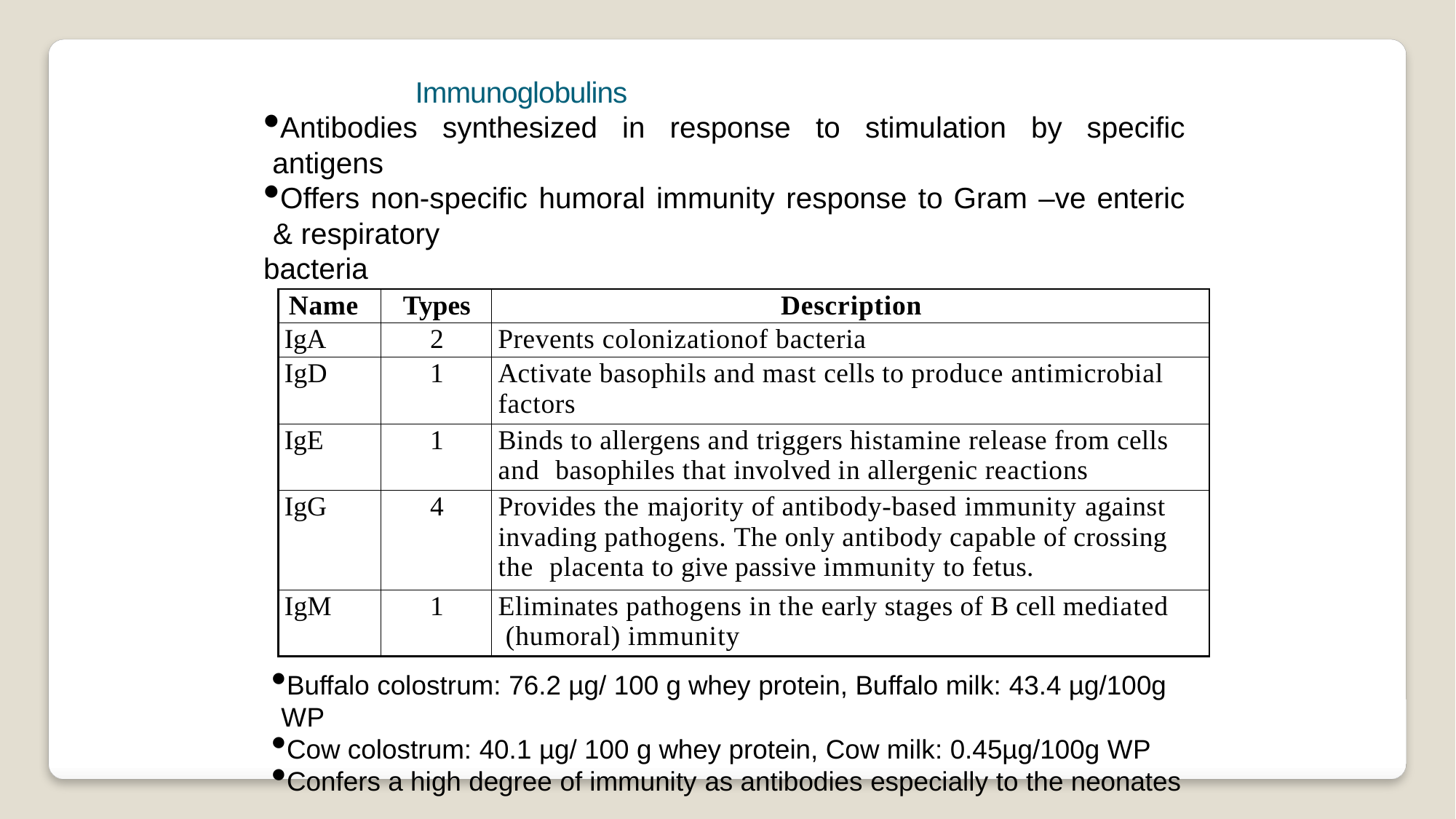

Immunoglobulins
Antibodies synthesized in response to stimulation by specific antigens
Offers non-specific humoral immunity response to Gram –ve enteric & respiratory
bacteria
| Name | Types | Description |
| --- | --- | --- |
| IgA | 2 | Prevents colonizationof bacteria |
| IgD | 1 | Activate basophils and mast cells to produce antimicrobial factors |
| IgE | 1 | Binds to allergens and triggers histamine release from cells and basophiles that involved in allergenic reactions |
| IgG | 4 | Provides the majority of antibody-based immunity against invading pathogens. The only antibody capable of crossing the placenta to give passive immunity to fetus. |
| IgM | 1 | Eliminates pathogens in the early stages of B cell mediated (humoral) immunity |
Buffalo colostrum: 76.2 µg/ 100 g whey protein, Buffalo milk: 43.4 µg/100g WP
Cow colostrum: 40.1 µg/ 100 g whey protein, Cow milk: 0.45µg/100g WP
Confers a high degree of immunity as antibodies especially to the neonates